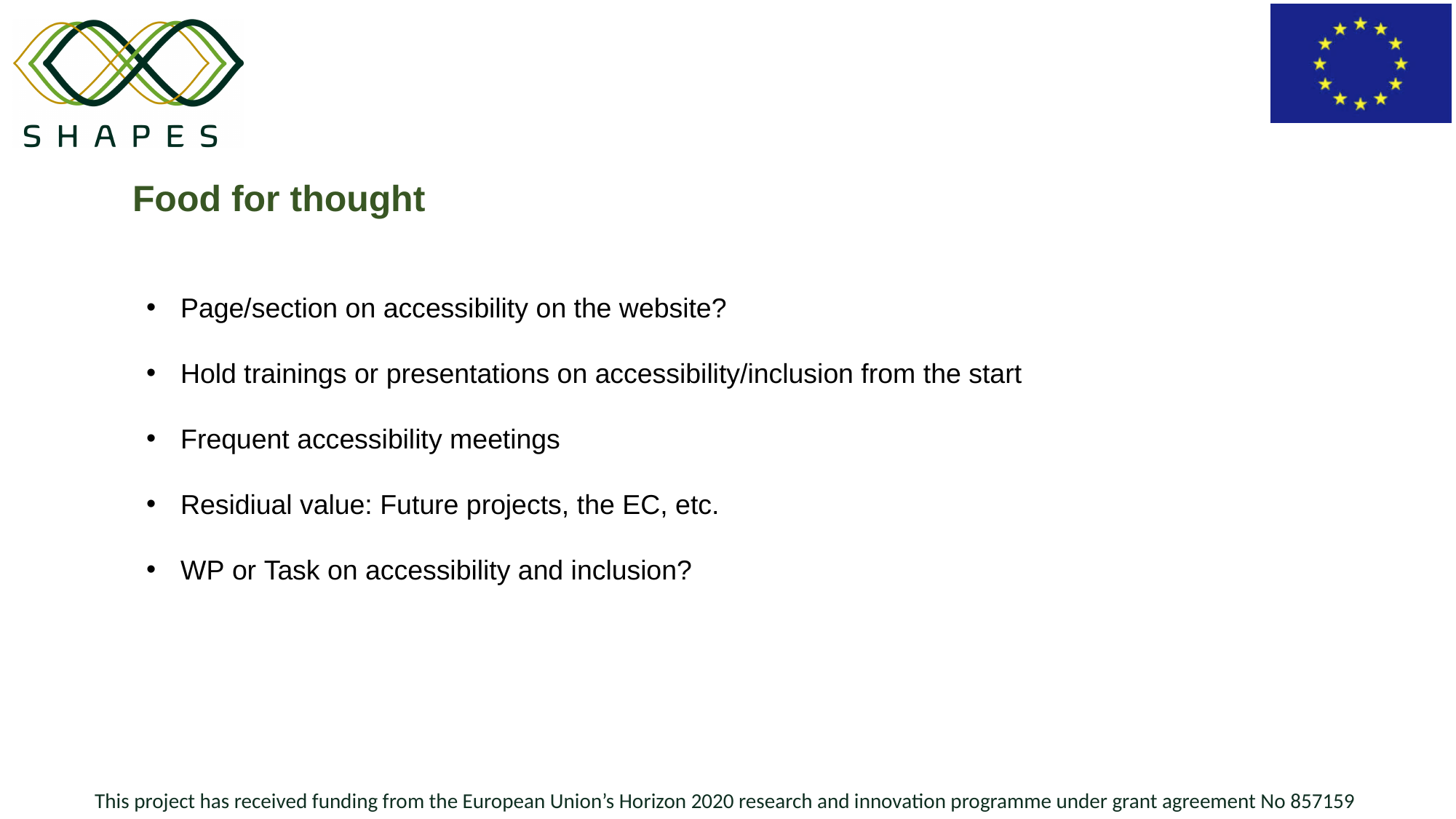

Food for thought

Page/section on accessibility on the website?
Hold trainings or presentations on accessibility/inclusion from the start
Frequent accessibility meetings
Residiual value: Future projects, the EC, etc.
WP or Task on accessibility and inclusion?